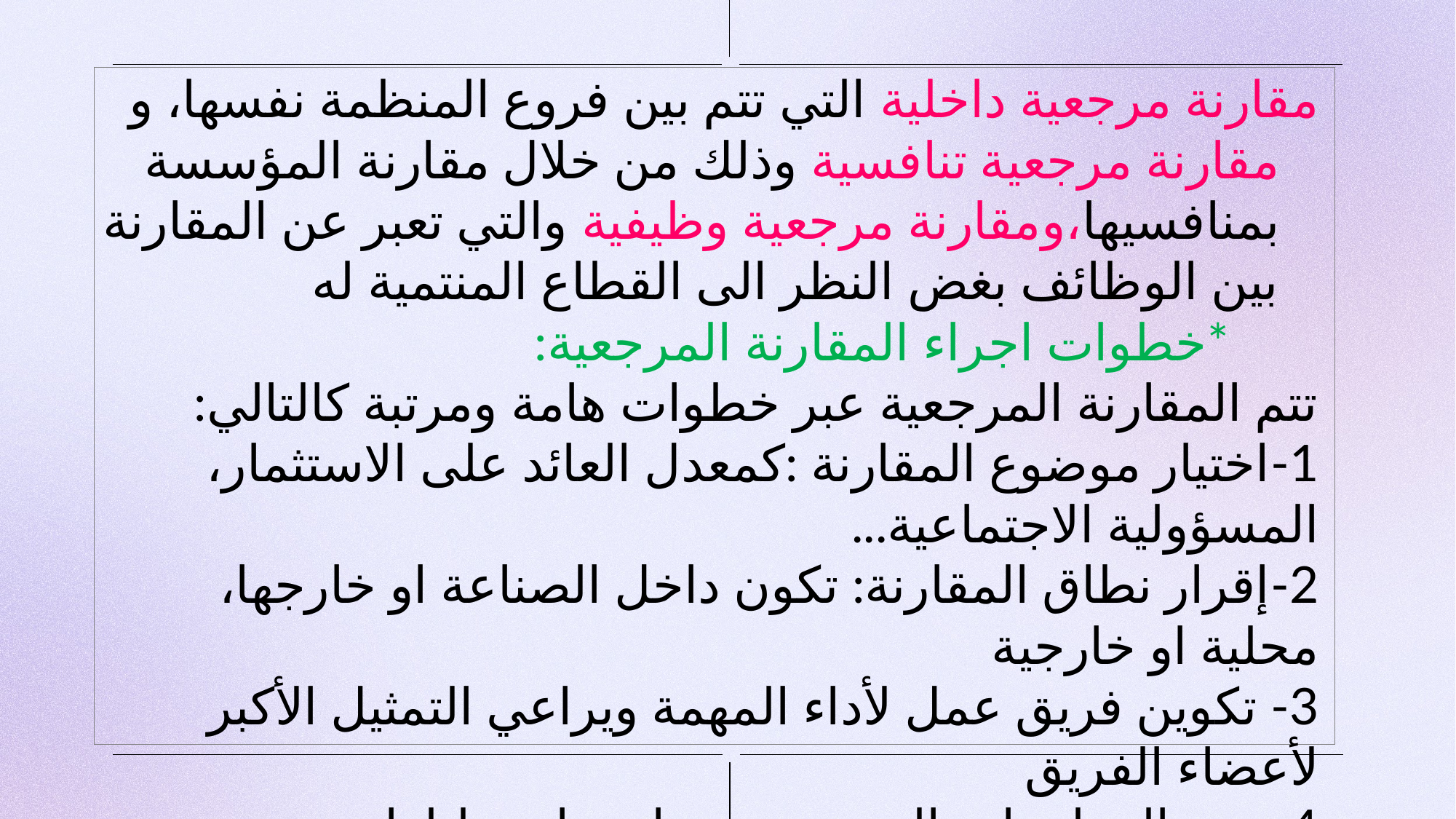

مقارنة مرجعية داخلية التي تتم بين فروع المنظمة نفسها، و مقارنة مرجعية تنافسية وذلك من خلال مقارنة المؤسسة بمنافسيها،ومقارنة مرجعية وظيفية والتي تعبر عن المقارنة بين الوظائف بغض النظر الى القطاع المنتمية له
       *خطوات اجراء المقارنة المرجعية:
تتم المقارنة المرجعية عبر خطوات هامة ومرتبة كالتالي:
1-اختيار موضوع المقارنة :كمعدل العائد على الاستثمار، المسؤولية الاجتماعية...
2-إقرار نطاق المقارنة: تكون داخل الصناعة او خارجها، محلية او خارجية
3- تكوين فريق عمل لأداء المهمة ويراعي التمثيل الأكبر لأعضاء الفريق
4-جمع المعلومات الضرورية ودراستها وتحليلها
5-إقرار نقاط الضعف والقوة لدى المنظمات الأخرى الداخلة ضمن نطاق المقارنة